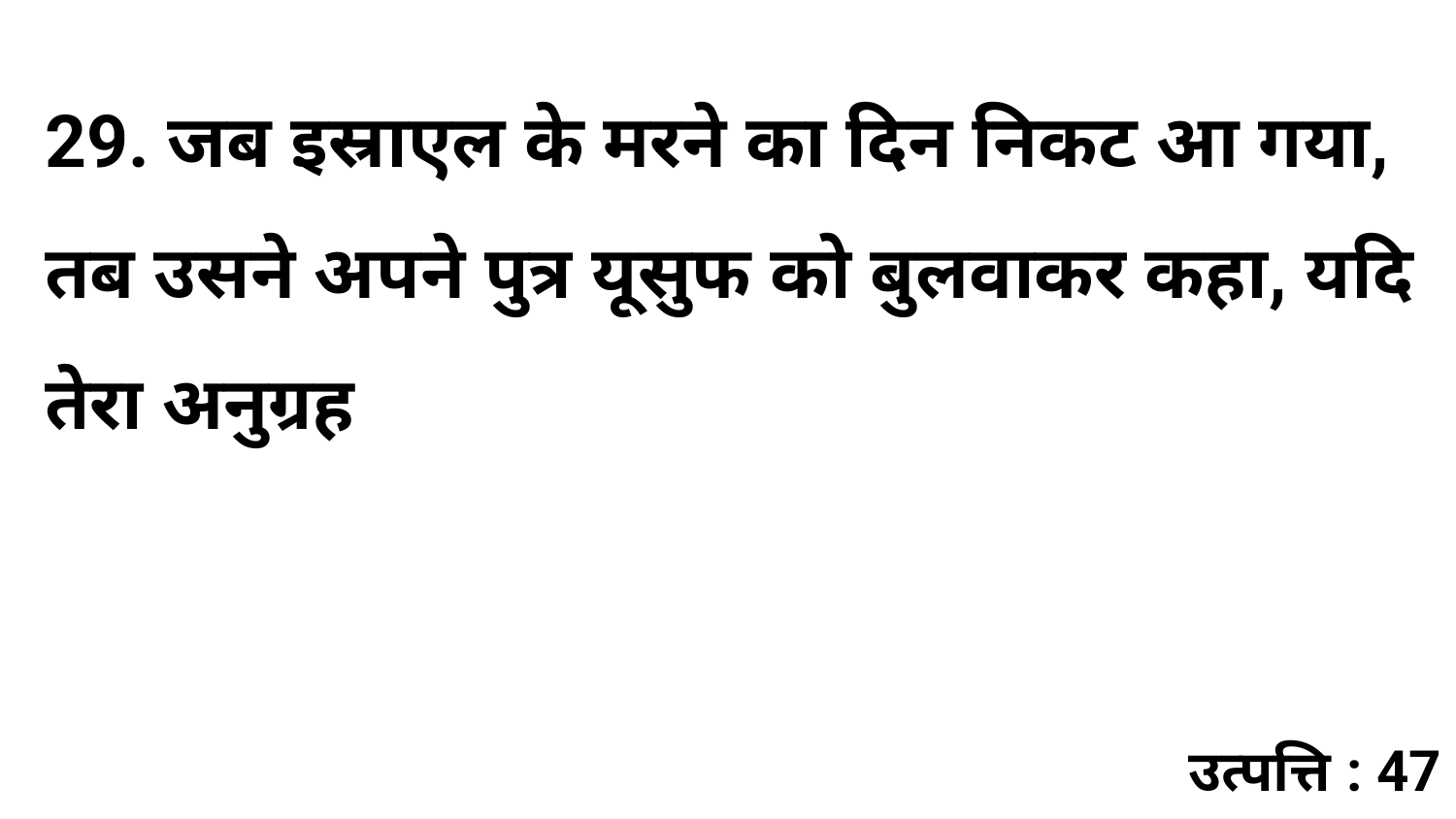

29. जब इस्राएल के मरने का दिन निकट आ गया, तब उसने अपने पुत्र यूसुफ को बुलवाकर कहा, यदि तेरा अनुग्रह
उत्पत्ति : 47